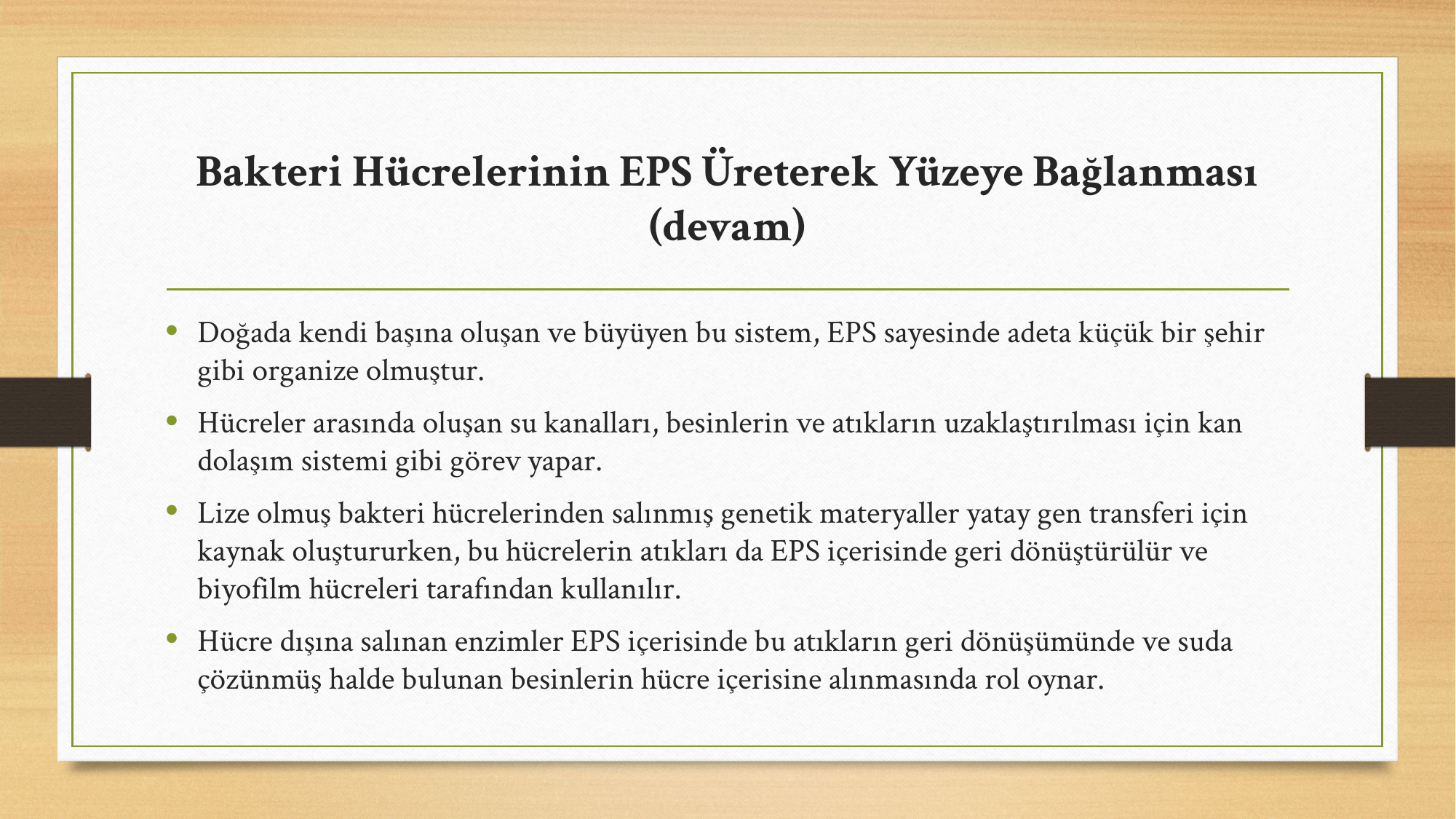

# Bakteri Hücrelerinin EPS Üreterek Yüzeye Bağlanması (devam)
Doğada kendi başına oluşan ve büyüyen bu sistem, EPS sayesinde adeta küçük bir şehir gibi organize olmuştur.
Hücreler arasında oluşan su kanalları, besinlerin ve atıkların uzaklaştırılması için kan dolaşım sistemi gibi görev yapar.
Lize olmuş bakteri hücrelerinden salınmış genetik materyaller yatay gen transferi için kaynak oluştururken, bu hücrelerin atıkları da EPS içerisinde geri dönüştürülür ve biyofilm hücreleri tarafından kullanılır.
Hücre dışına salınan enzimler EPS içerisinde bu atıkların geri dönüşümünde ve suda çözünmüş halde bulunan besinlerin hücre içerisine alınmasında rol oynar.